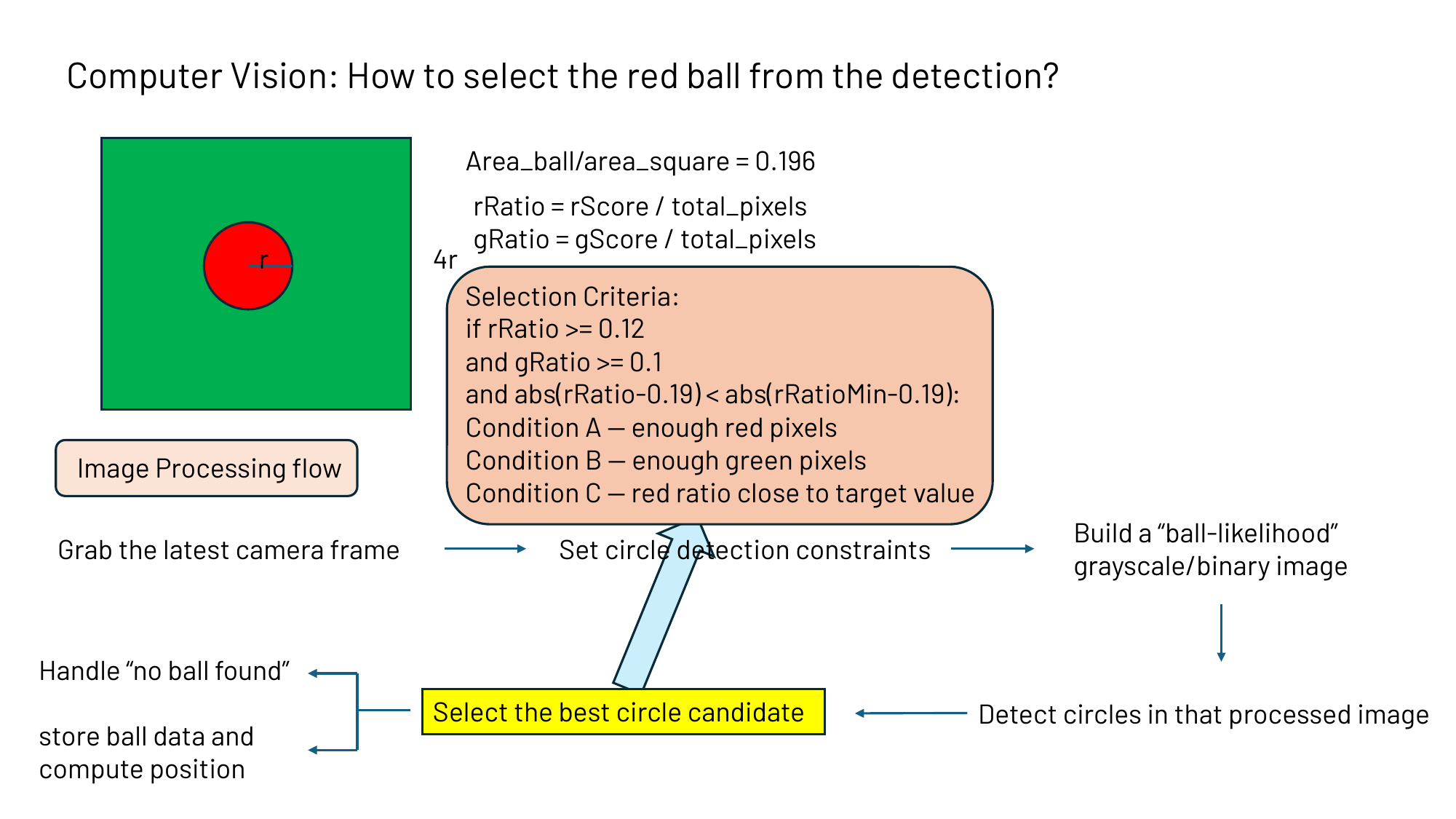

Computer Vision: How to select the red ball from the detection?

Area_ball/area_square = 0.196
rRatio = rScore / total_pixels
gRatio = gScore / total_pixels

r
4r

Selection Criteria:
if rRatio >= 0.12
and gRatio >= 0.1
and abs(rRatio-0.19) < abs(rRatioMin-0.19):
Condition A — enough red pixels
Condition B — enough green pixels
Condition C — red ratio close to target value

Image Processing flow

Build a “ball-likelihood” grayscale/binary image
Grab the latest camera frame
Set circle detection constraints

Handle “no ball found”

Select the best circle candidate
Detect circles in that processed image
store ball data and compute position